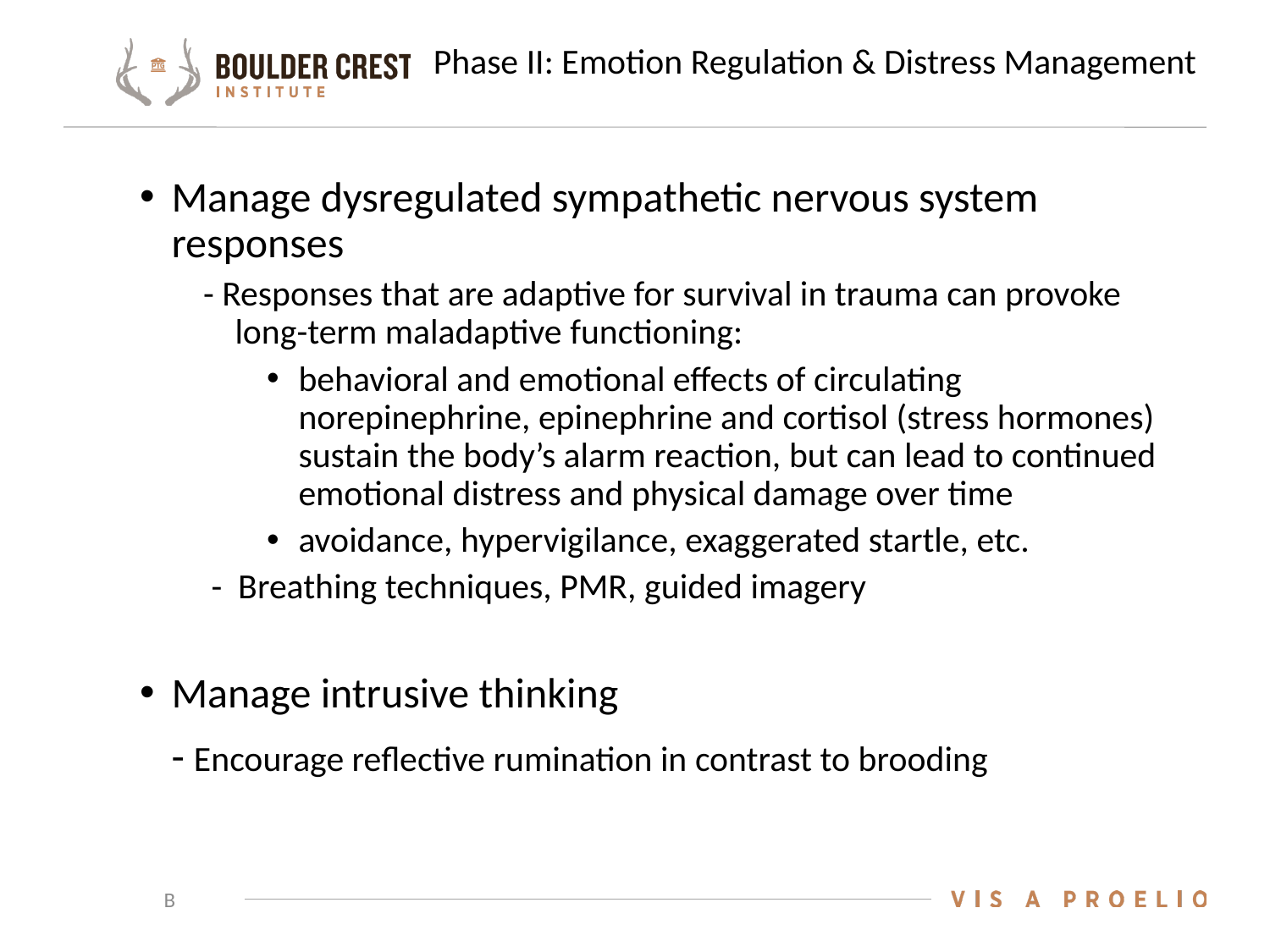

# Phase II: Emotion Regulation & Distress Management
Manage dysregulated sympathetic nervous system responses
- Responses that are adaptive for survival in trauma can provoke long-term maladaptive functioning:
behavioral and emotional effects of circulating norepinephrine, epinephrine and cortisol (stress hormones) sustain the body’s alarm reaction, but can lead to continued emotional distress and physical damage over time
avoidance, hypervigilance, exaggerated startle, etc.
 -  Breathing techniques, PMR, guided imagery

Manage intrusive thinking
	- Encourage reflective rumination in contrast to brooding

B